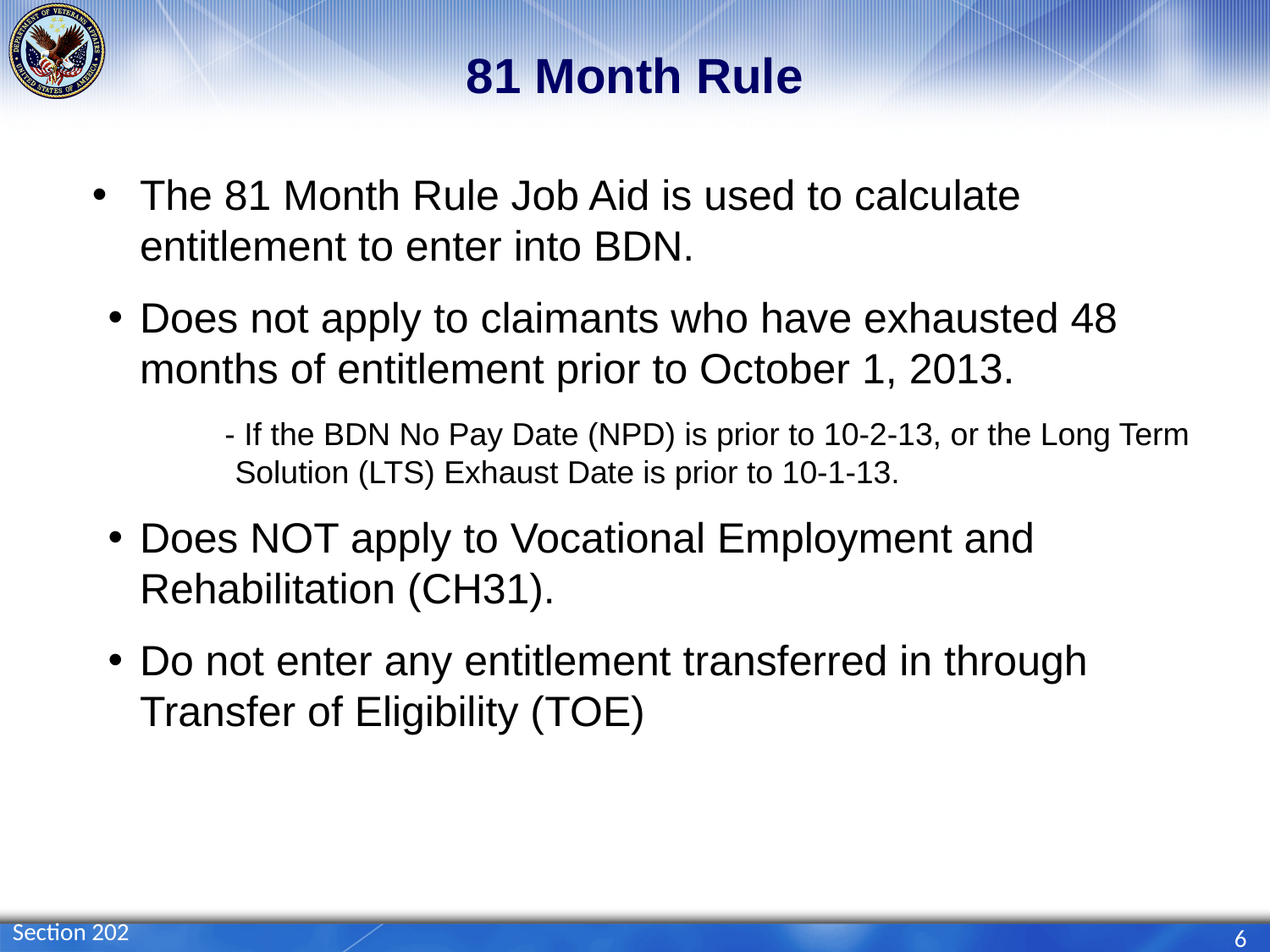

# 81 Month Rule
The 81 Month Rule Job Aid is used to calculate entitlement to enter into BDN.
Does not apply to claimants who have exhausted 48 months of entitlement prior to October 1, 2013.
 - If the BDN No Pay Date (NPD) is prior to 10-2-13, or the Long Term Solution (LTS) Exhaust Date is prior to 10-1-13.
Does NOT apply to Vocational Employment and Rehabilitation (CH31).
Do not enter any entitlement transferred in through Transfer of Eligibility (TOE)
Section 202
6